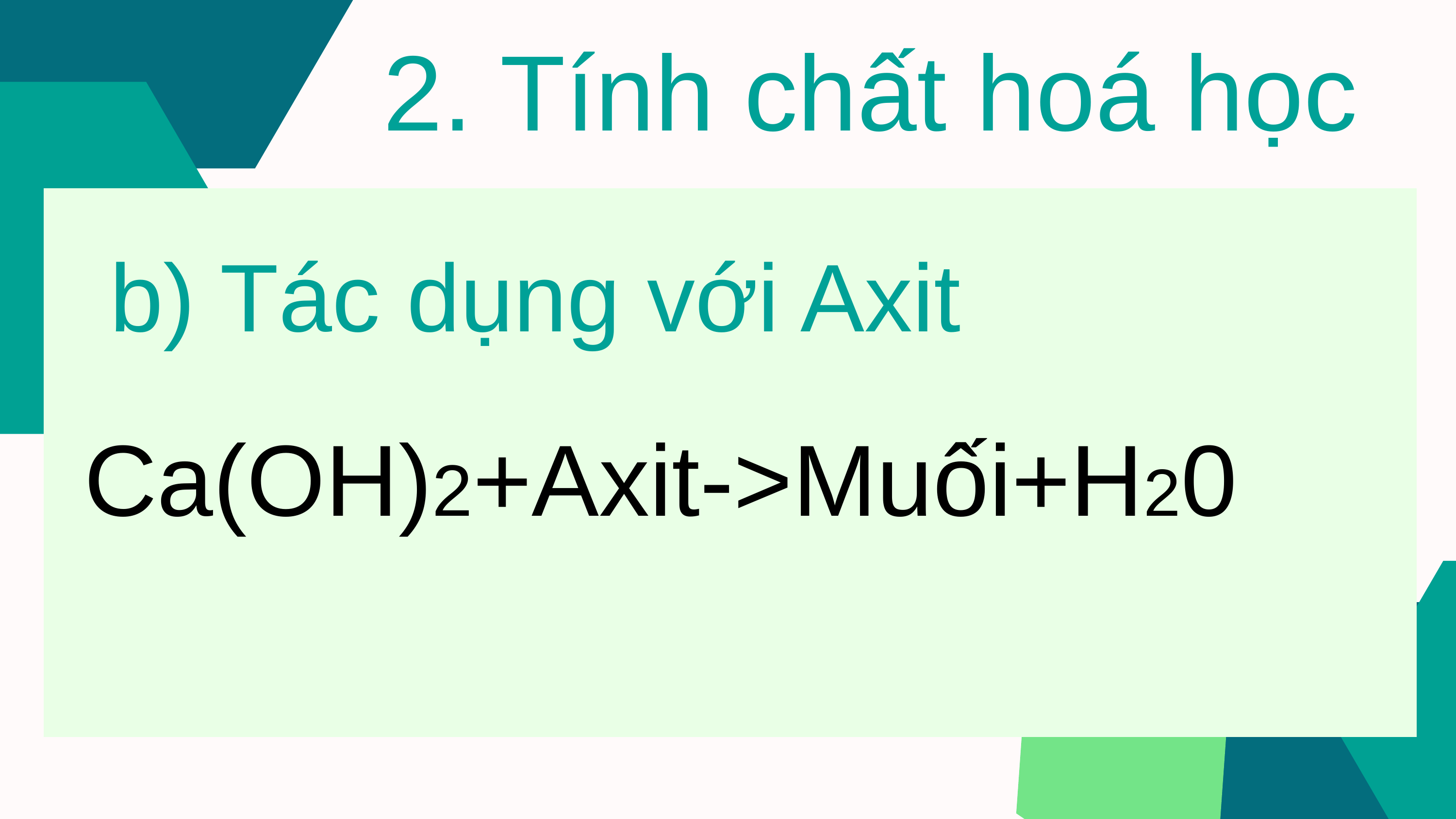

2. Tính chất hoá học

b) Tác dụng với Axit
Ca(OH)2+Axit->Muối+H20